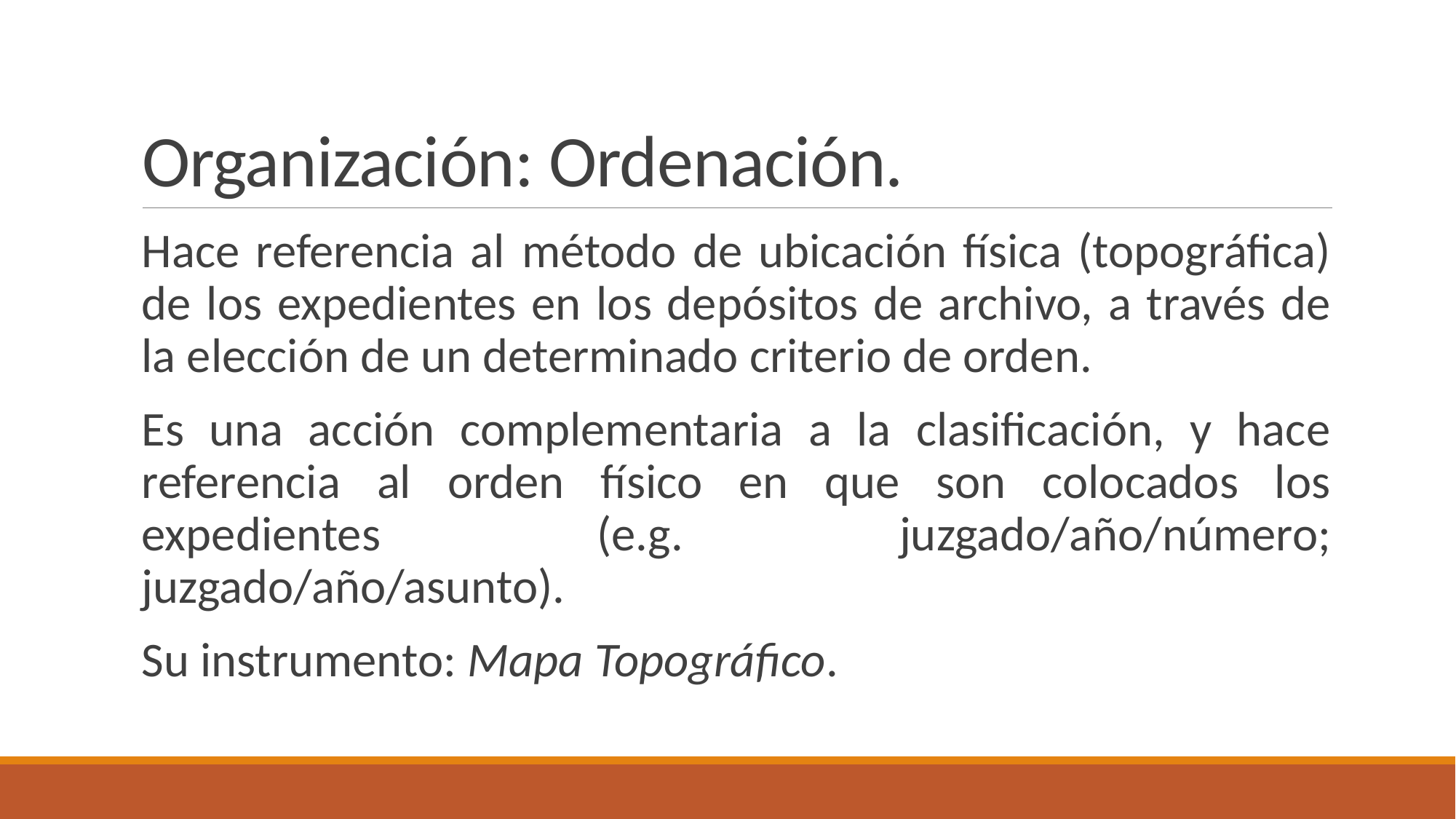

# Organización: Ordenación.
Hace referencia al método de ubicación física (topográfica) de los expedientes en los depósitos de archivo, a través de la elección de un determinado criterio de orden.
Es una acción complementaria a la clasificación, y hace referencia al orden físico en que son colocados los expedientes (e.g. juzgado/año/número; juzgado/año/asunto).
Su instrumento: Mapa Topográfico.